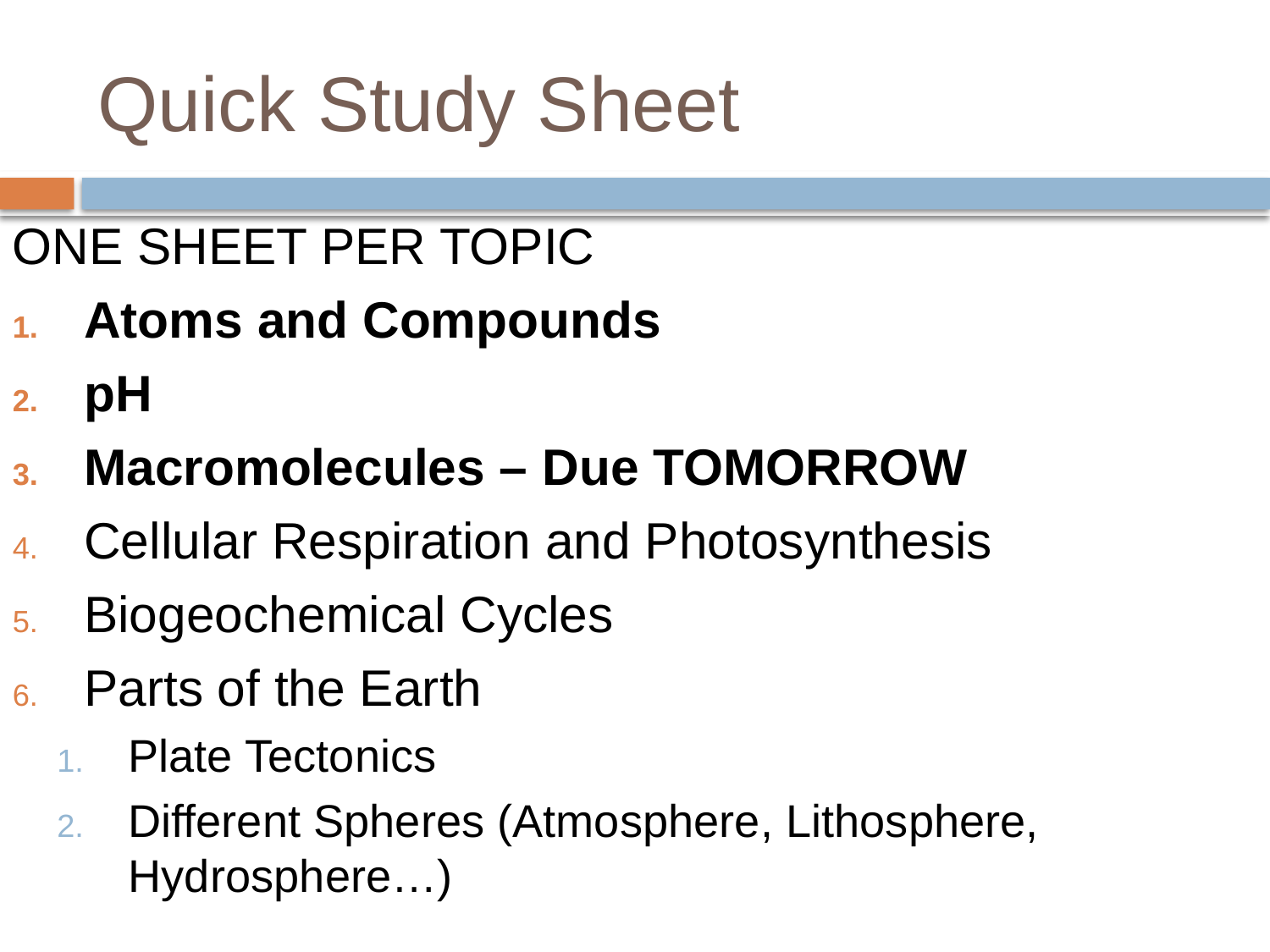

# Quick Study Sheet
ONE SHEET PER TOPIC
Atoms and Compounds
pH
Macromolecules – Due TOMORROW
Cellular Respiration and Photosynthesis
Biogeochemical Cycles
Parts of the Earth
Plate Tectonics
Different Spheres (Atmosphere, Lithosphere, Hydrosphere…)